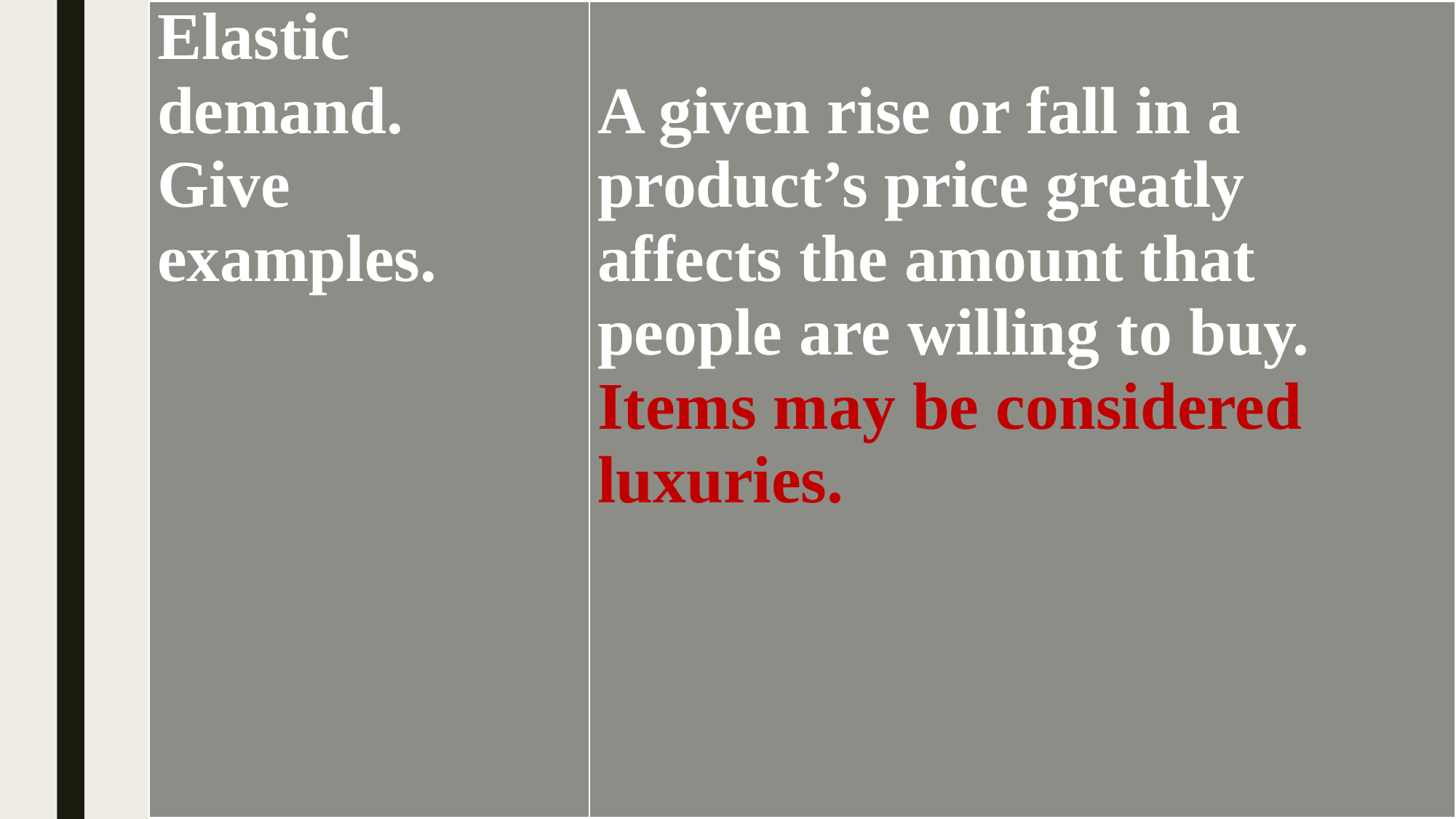

| Elastic demand. Give examples. | A given rise or fall in a product’s price greatly affects the amount that people are willing to buy. Items may be considered luxuries. |
| --- | --- |